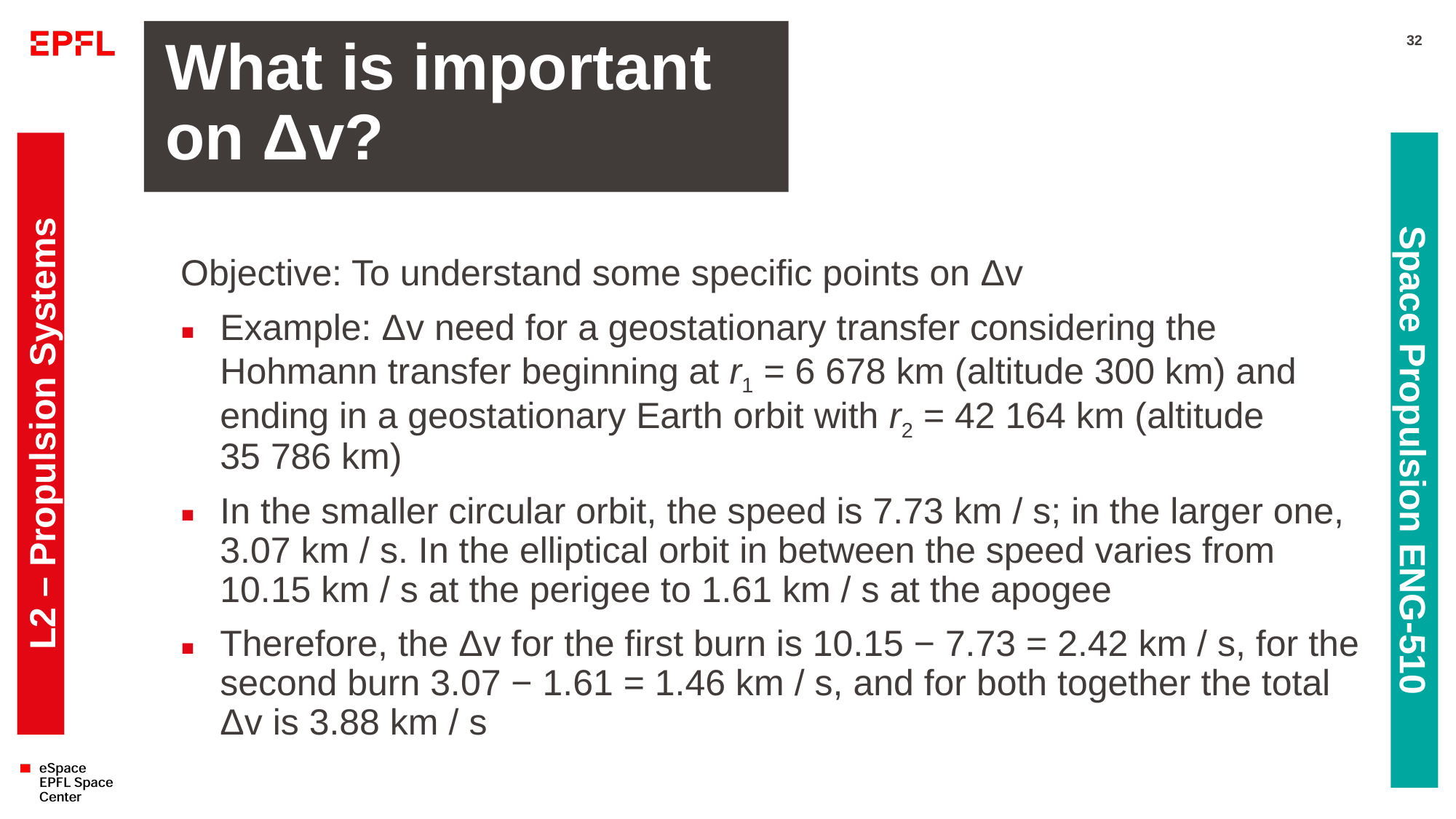

# What is important on Δv?
32
Objective: To understand some specific points on Δv
Example: Δv need for a geostationary transfer considering the Hohmann transfer beginning at r1 = 6 678 km (altitude 300 km) and ending in a geostationary Earth orbit with r2 = 42 164 km (altitude
35 786 km)
In the smaller circular orbit, the speed is 7.73 km / s; in the larger one, 3.07 km / s. In the elliptical orbit in between the speed varies from 10.15 km / s at the perigee to 1.61 km / s at the apogee
Therefore, the Δv for the first burn is 10.15 − 7.73 = 2.42 km / s, for the second burn 3.07 − 1.61 = 1.46 km / s, and for both together the total Δv is 3.88 km / s

L2 – Propulsion Systems
Space Propulsion ENG-510